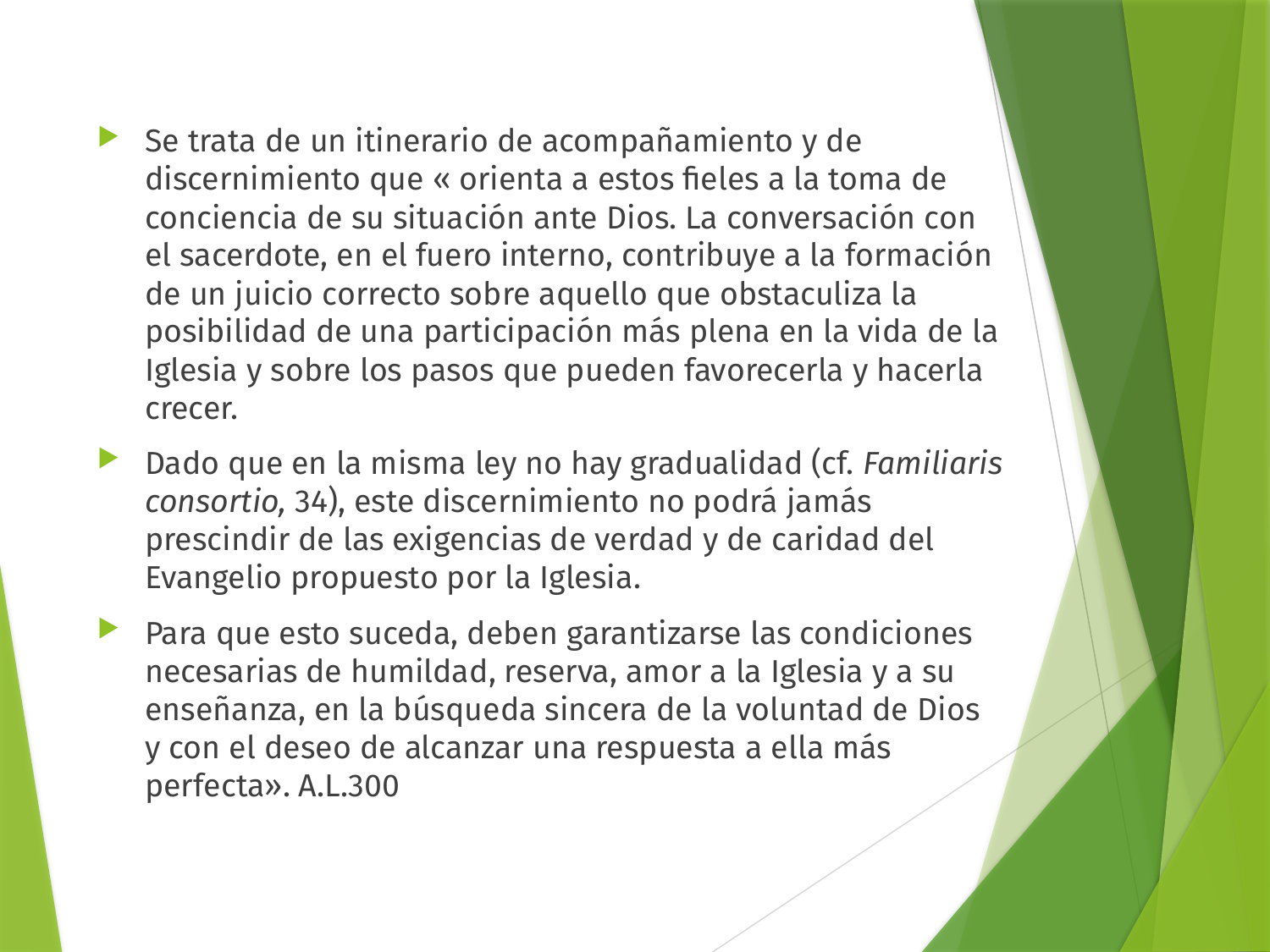

#
Se trata de un itinerario de acompañamiento y de discernimiento que « orienta a estos fieles a la toma de conciencia de su situación ante Dios. La conversación con el sacerdote, en el fuero interno, contribuye a la formación de un juicio correcto sobre aquello que obstaculiza la posibilidad de una participación más plena en la vida de la Iglesia y sobre los pasos que pueden favorecerla y hacerla crecer.
Dado que en la misma ley no hay gradualidad (cf. Familiaris consortio, 34), este discernimiento no podrá jamás prescindir de las exigencias de verdad y de caridad del Evangelio propuesto por la Iglesia.
Para que esto suceda, deben garantizarse las condiciones necesarias de humildad, reserva, amor a la Iglesia y a su enseñanza, en la búsqueda sincera de la voluntad de Dios y con el deseo de alcanzar una respuesta a ella más perfecta». A.L.300